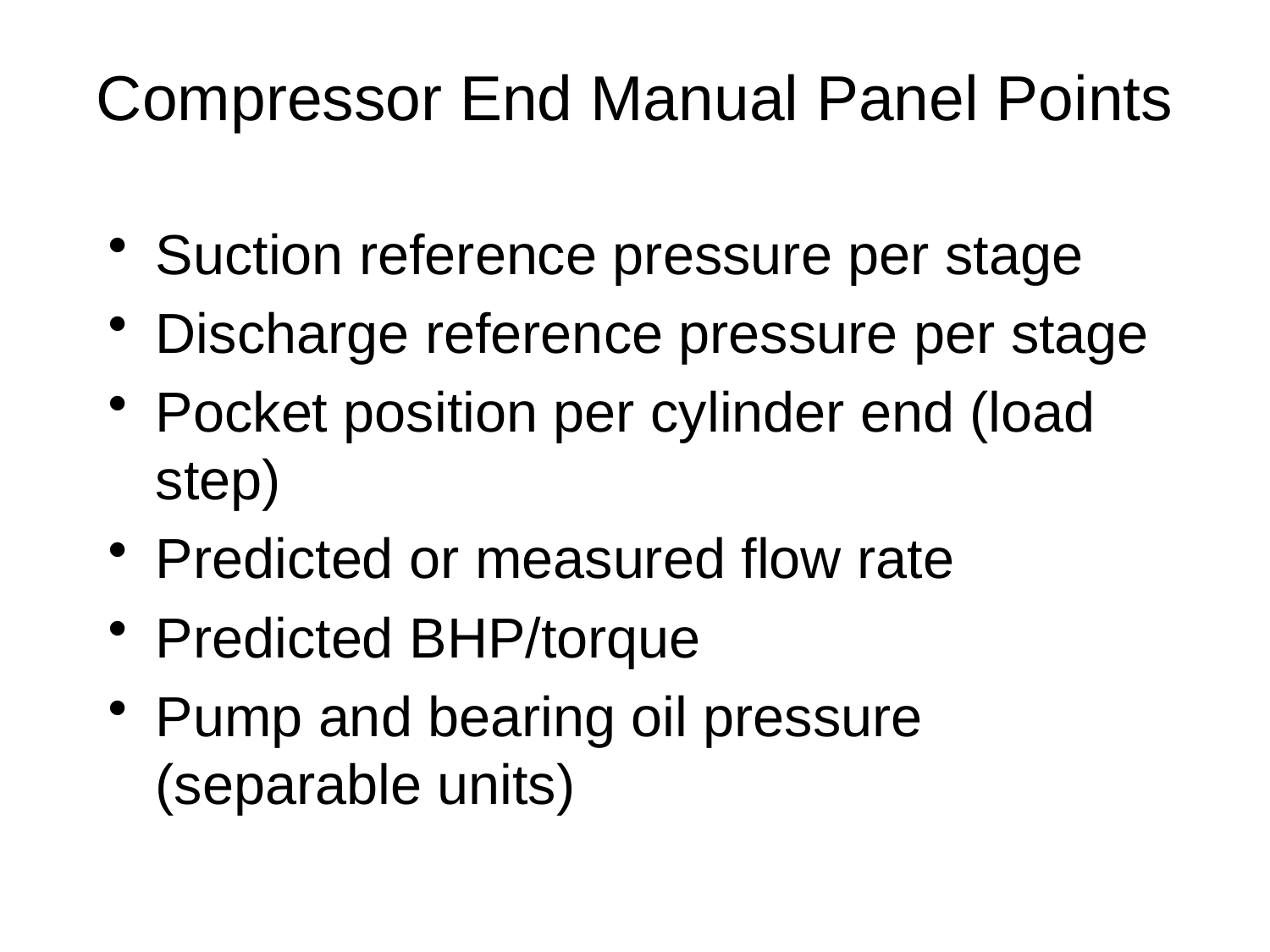

# Compressor End Manual Panel Points
Suction reference pressure per stage
Discharge reference pressure per stage
Pocket position per cylinder end (load step)
Predicted or measured flow rate
Predicted BHP/torque
Pump and bearing oil pressure (separable units)